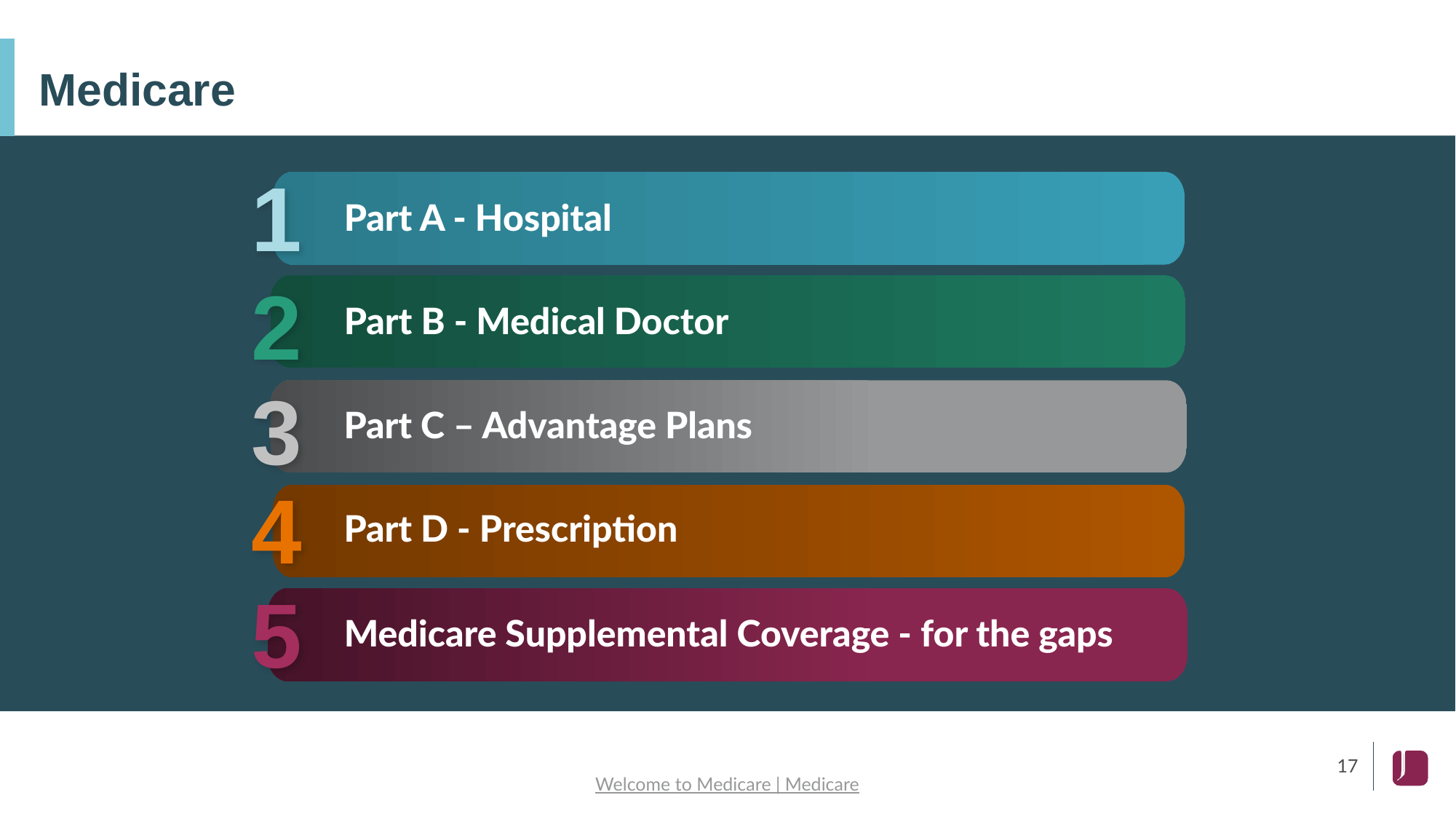

# Medicare
1

Part A - Hospital
2

Part B - Medical Doctor
3

Part C – Advantage Plans
4

Part D - Prescription
5

Medicare Supplemental Coverage - for the gaps
Welcome to Medicare | Medicare